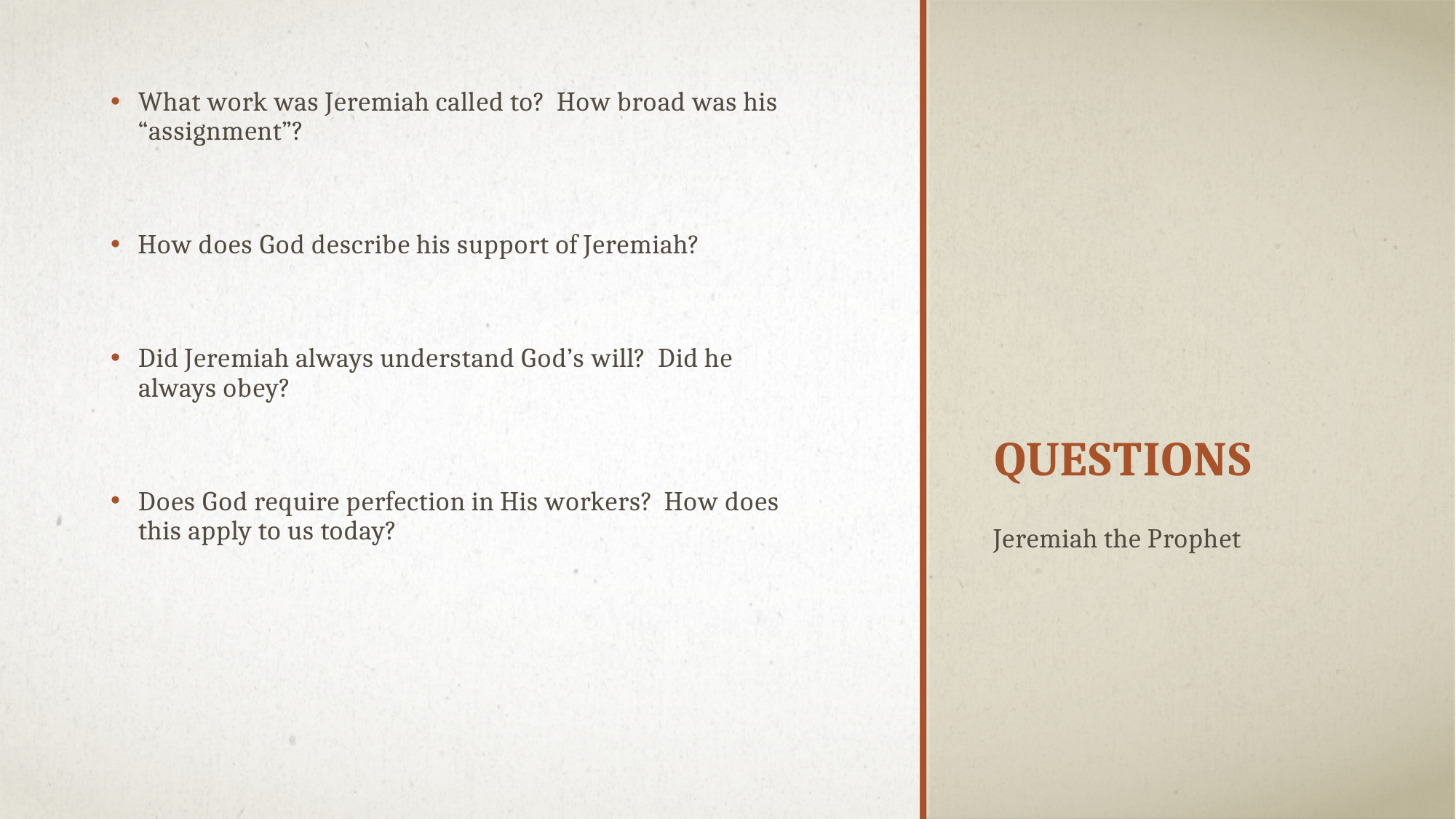

What work was Jeremiah called to?  How broad was his “assignment”?

How does God describe his support of Jeremiah?

Did Jeremiah always understand God’s will?  Did he always obey?

Does God require perfection in His workers?  How does this apply to us today?
# Questions
Jeremiah the Prophet